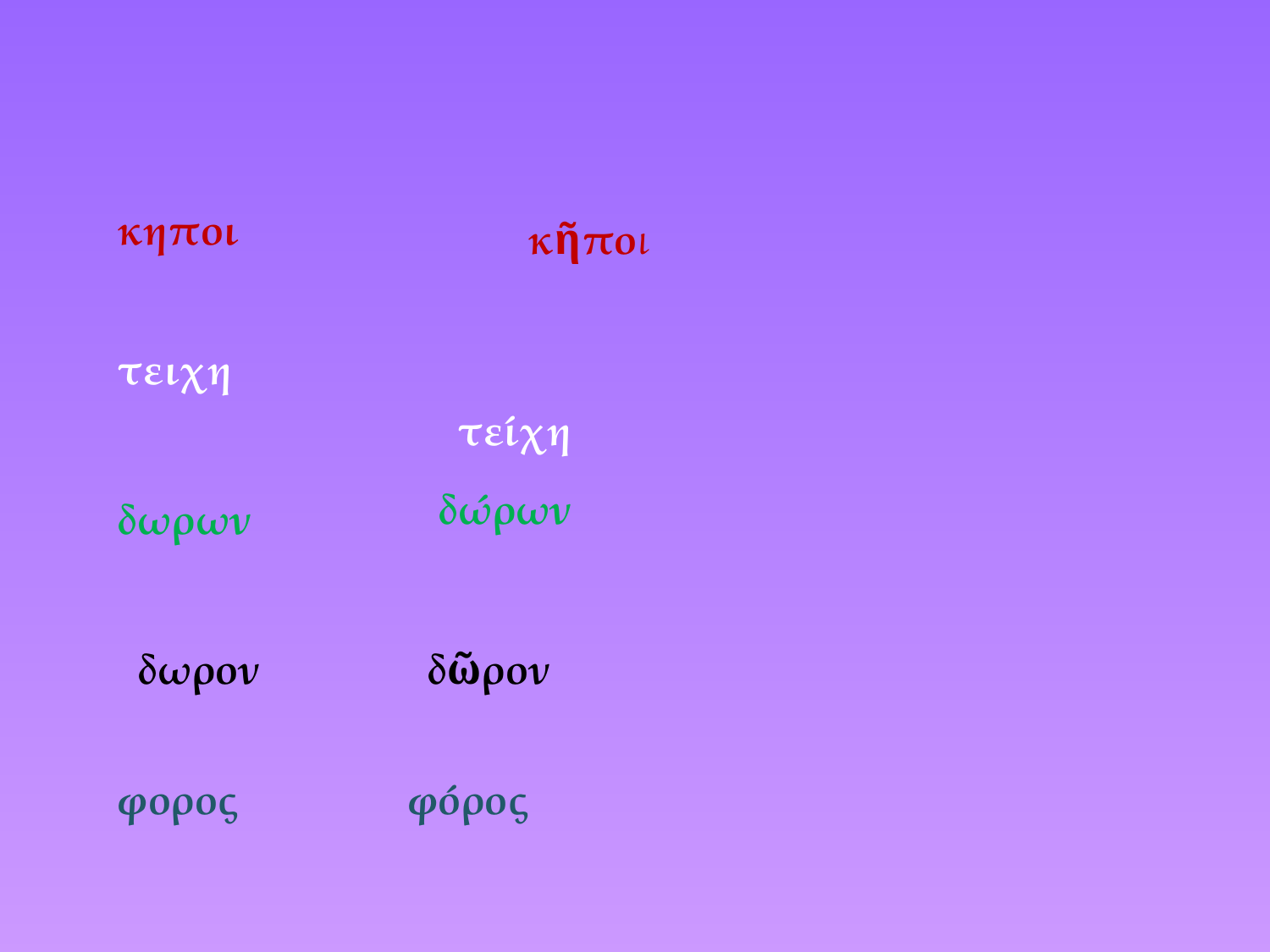

κηποι
κῆποι
τειχη
    τείχη
 δώρων
δωρων
δωρον
δῶρον
φορος
φόρος